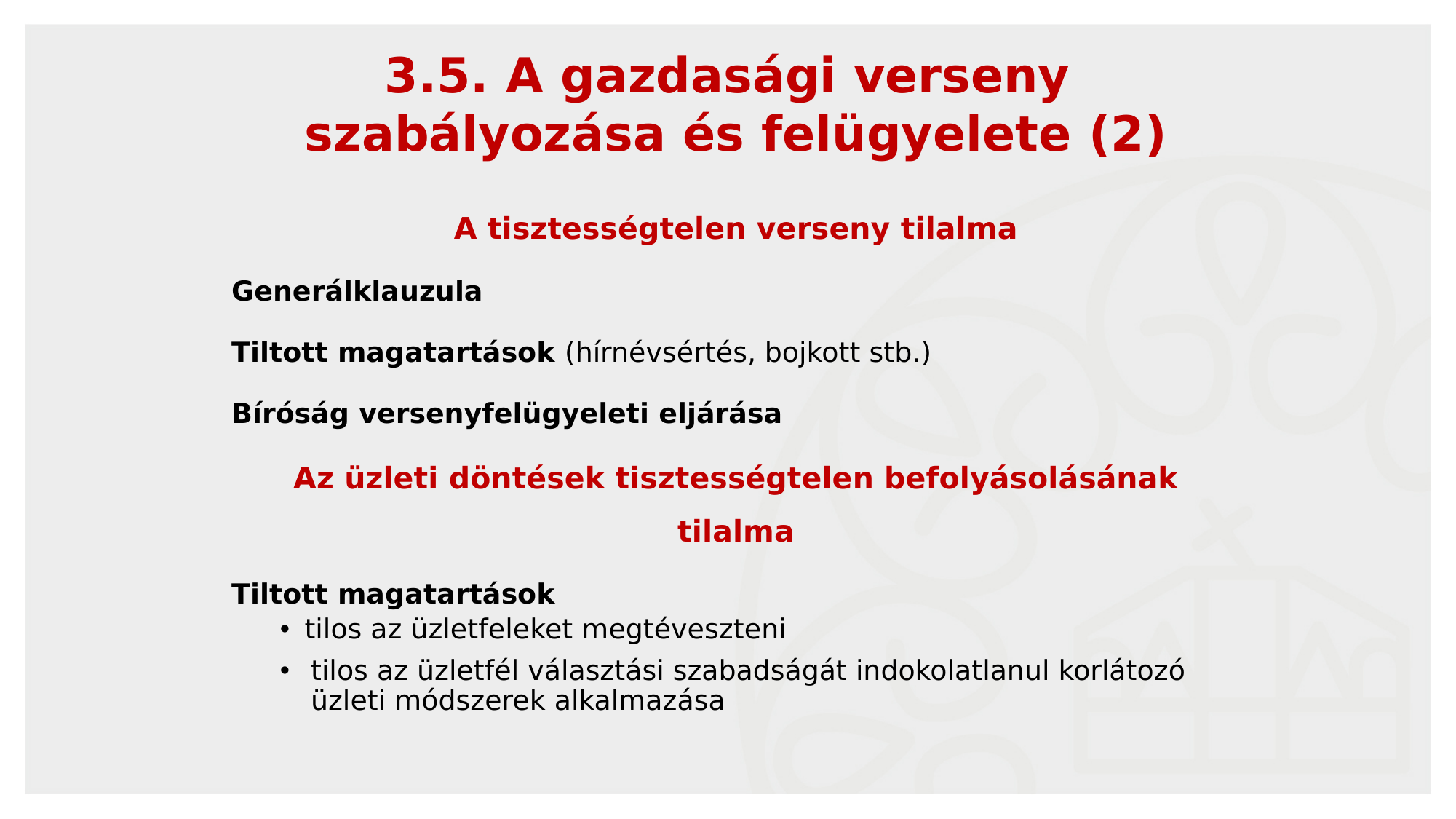

3.5. A gazdasági verseny
szabályozása és felügyelete (2)
A tisztességtelen verseny tilalma
Generálklauzula
Tiltott magatartások (hírnévsértés, bojkott stb.)
Bíróság versenyfelügyeleti eljárása
Az üzleti döntések tisztességtelen befolyásolásának tilalma
Tiltott magatartások
tilos az üzletfeleket megtéveszteni
tilos az üzletfél választási szabadságát indokolatlanul korlátozó üzleti módszerek alkalmazása